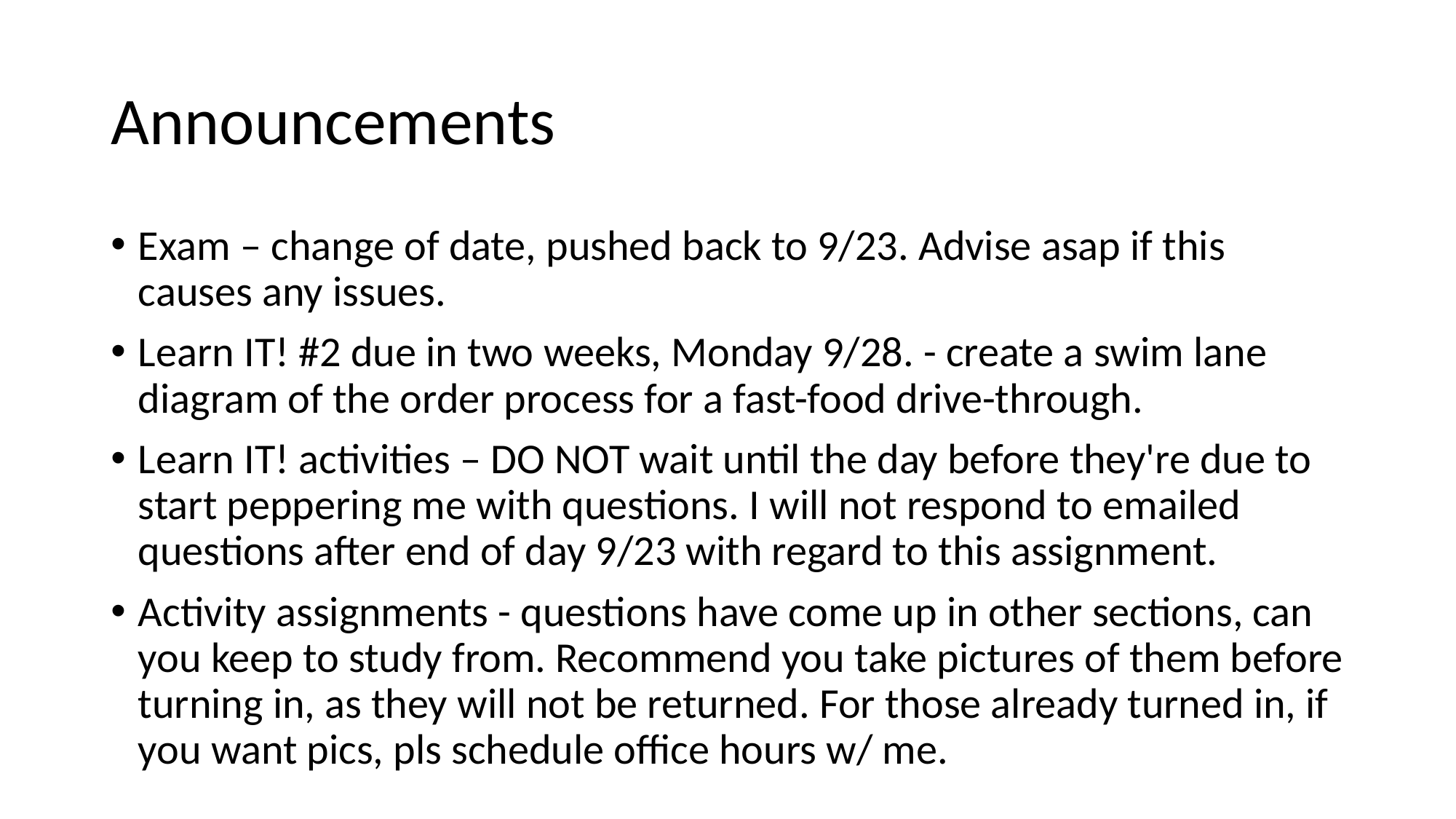

# Announcements
Exam – change of date, pushed back to 9/23. Advise asap if this causes any issues.
Learn IT! #2 due in two weeks, Monday 9/28. - create a swim lane diagram of the order process for a fast-food drive-through.
Learn IT! activities – DO NOT wait until the day before they're due to start peppering me with questions. I will not respond to emailed questions after end of day 9/23 with regard to this assignment.
Activity assignments - questions have come up in other sections, can you keep to study from. Recommend you take pictures of them before turning in, as they will not be returned. For those already turned in, if you want pics, pls schedule office hours w/ me.